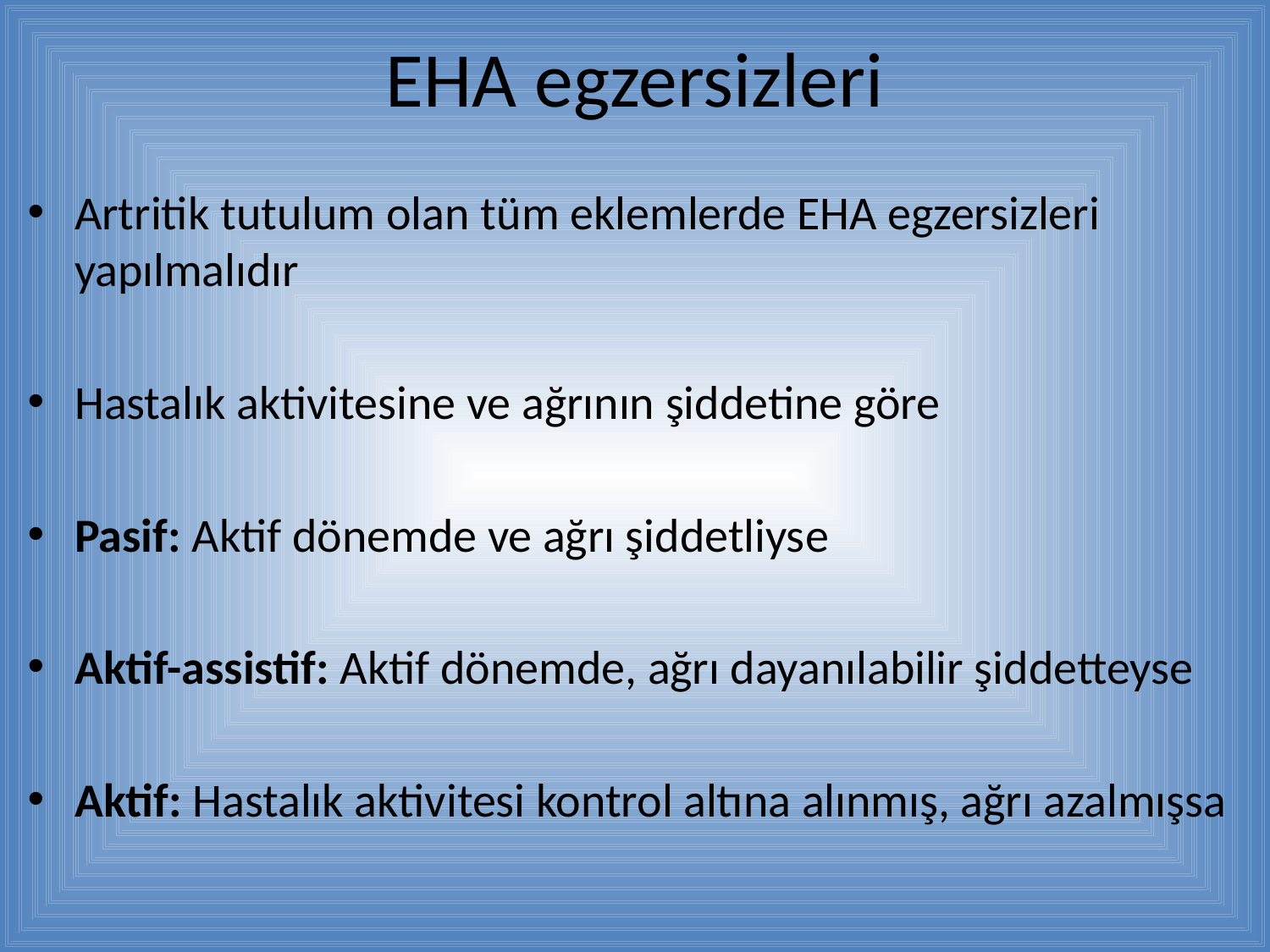

# EHA egzersizleri
Artritik tutulum olan tüm eklemlerde EHA egzersizleri yapılmalıdır

Hastalık aktivitesine ve ağrının şiddetine göre

Pasif: Aktif dönemde ve ağrı şiddetliyse

Aktif-assistif: Aktif dönemde, ağrı dayanılabilir şiddetteyse

Aktif: Hastalık aktivitesi kontrol altına alınmış, ağrı azalmışsa